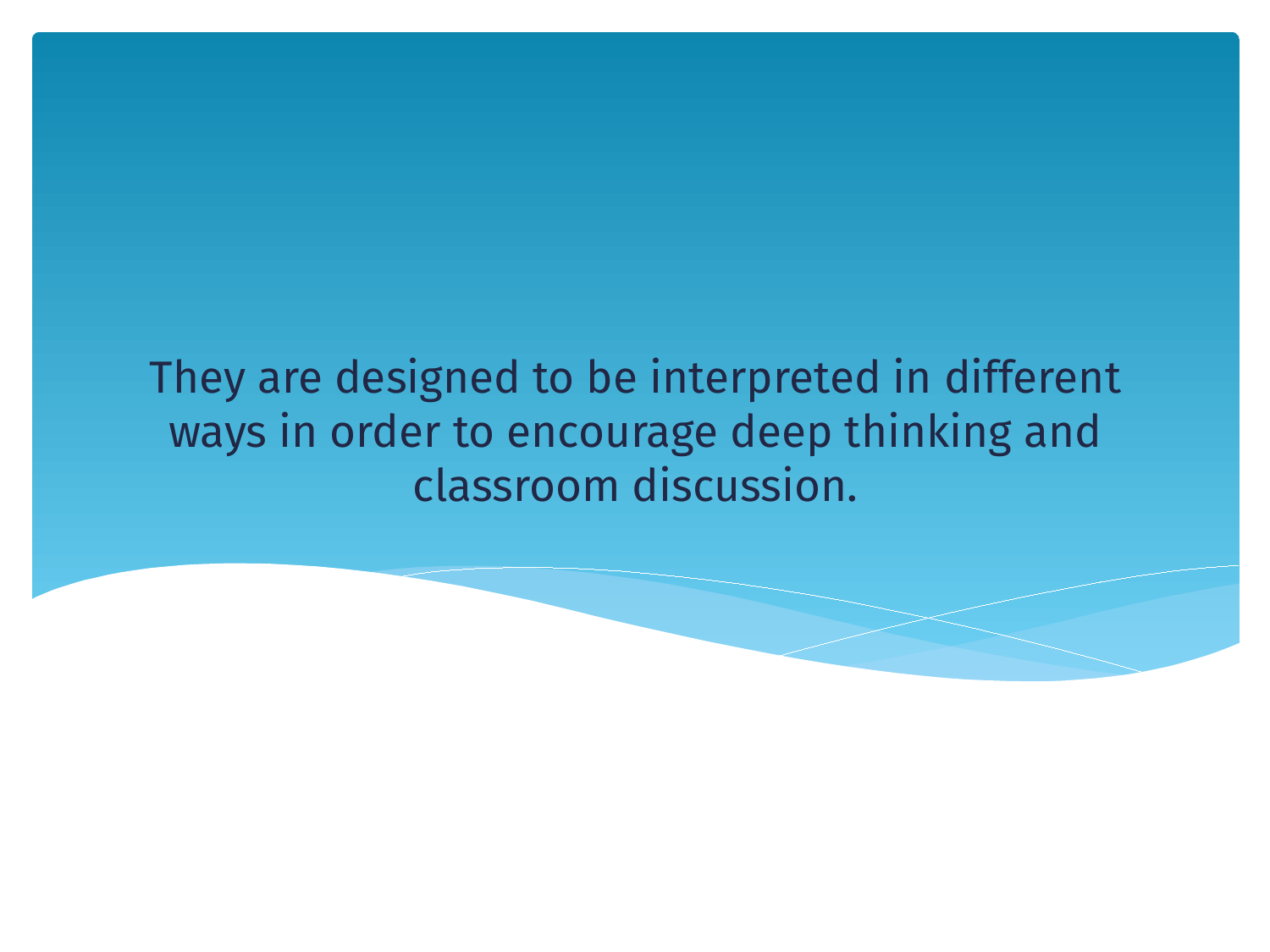

# They are designed to be interpreted in different ways in order to encourage deep thinking and classroom discussion.